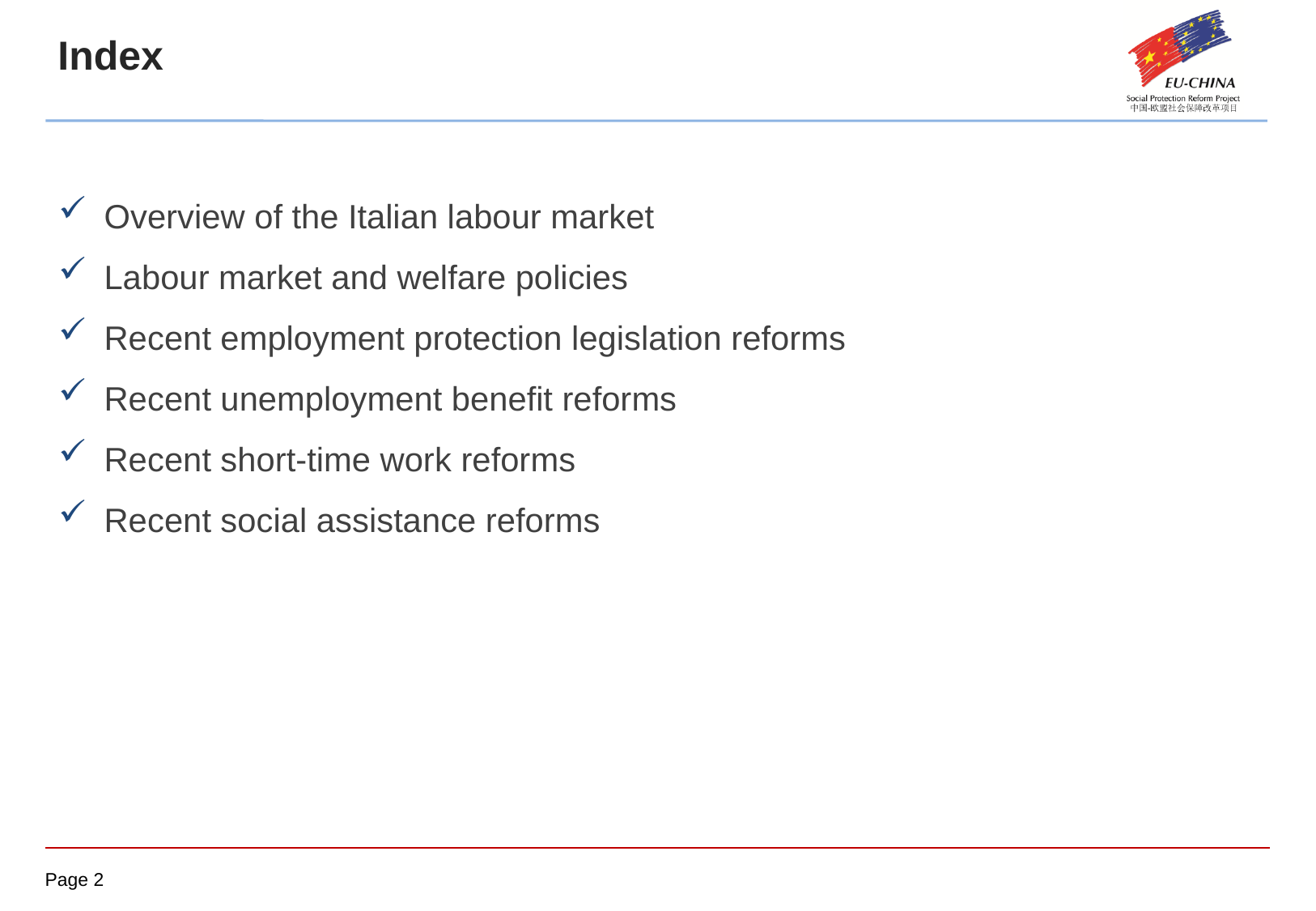

Index
Overview of the Italian labour market
Labour market and welfare policies
Recent employment protection legislation reforms
Recent unemployment benefit reforms
Recent short-time work reforms
Recent social assistance reforms